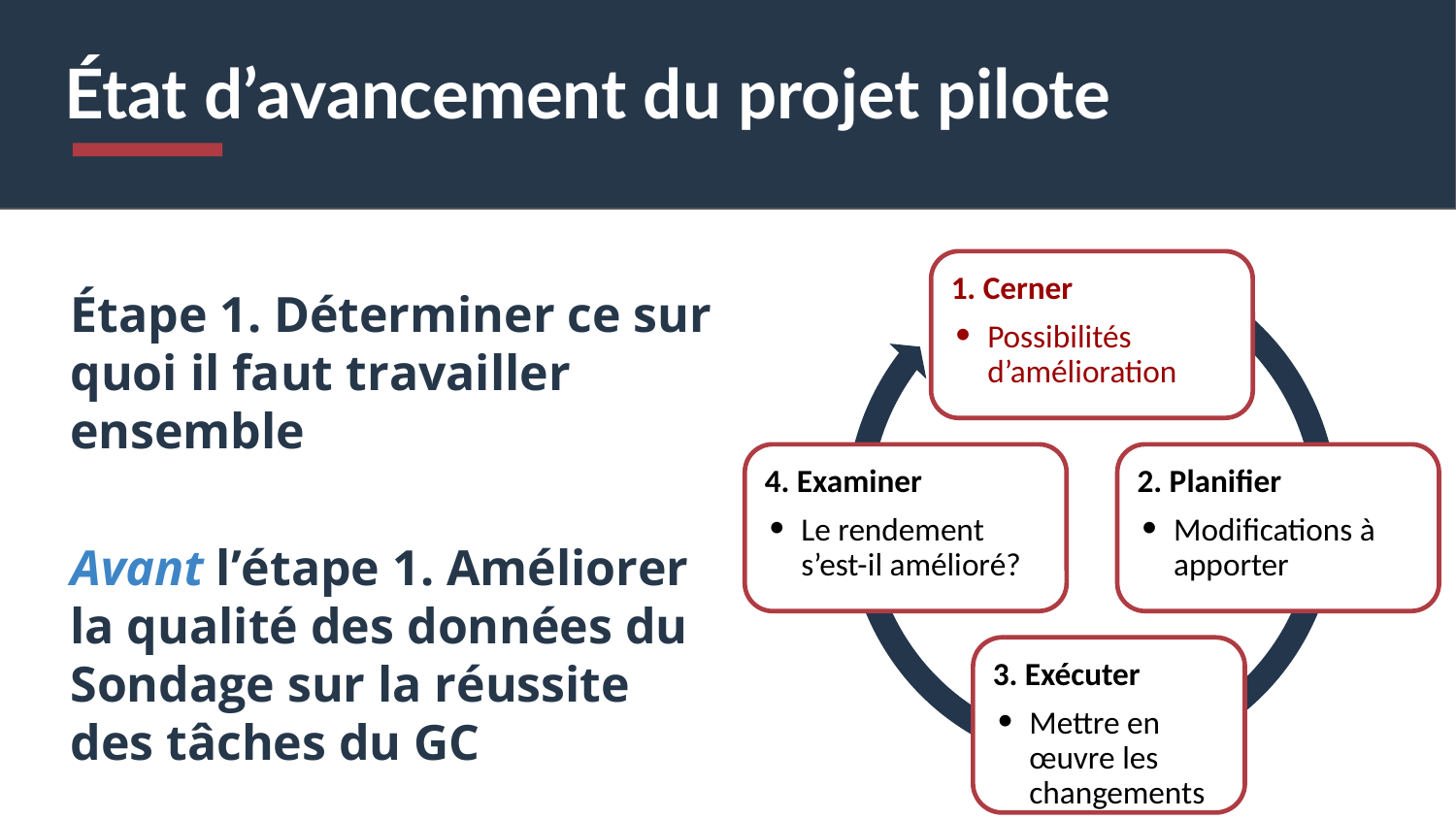

# État d’avancement du projet pilote

1. Cerner
Possibilités d’amélioration

4. Examiner
Le rendement s’est-il amélioré?
2. Planifier
Modifications à apporter

3. Exécuter
Mettre en œuvre les changements
Étape 1. Déterminer ce sur quoi il faut travailler ensemble
Avant l’étape 1. Améliorer la qualité des données du Sondage sur la réussite des tâches du GC